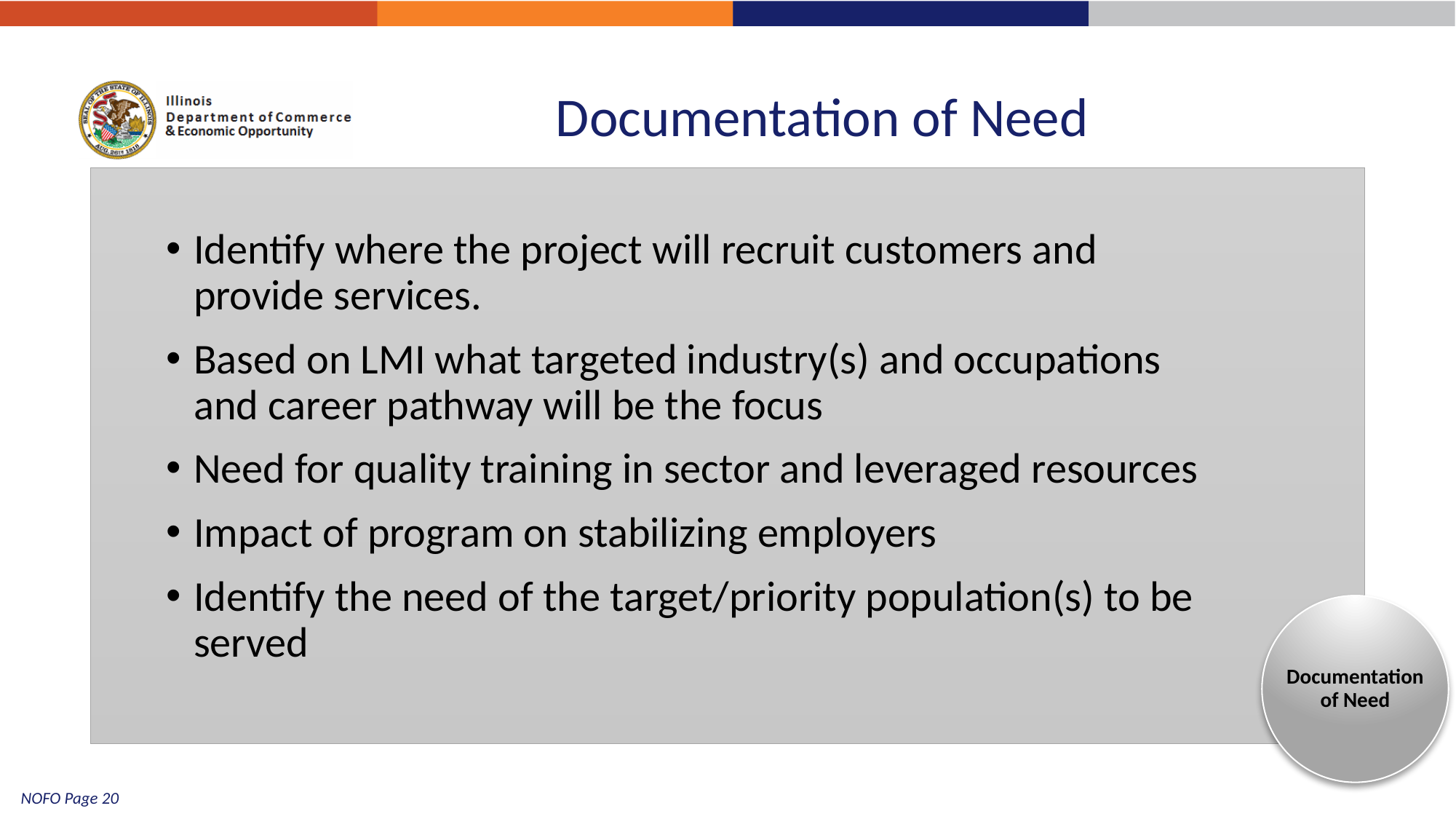

# Documentation of Need

Identify where the project will recruit customers and provide services.
Based on LMI what targeted industry(s) and occupations and career pathway will be the focus
Need for quality training in sector and leveraged resources
Impact of program on stabilizing employers
Identify the need of the target/priority population(s) to be served

Documentation of Need
23
NOFO Page 20